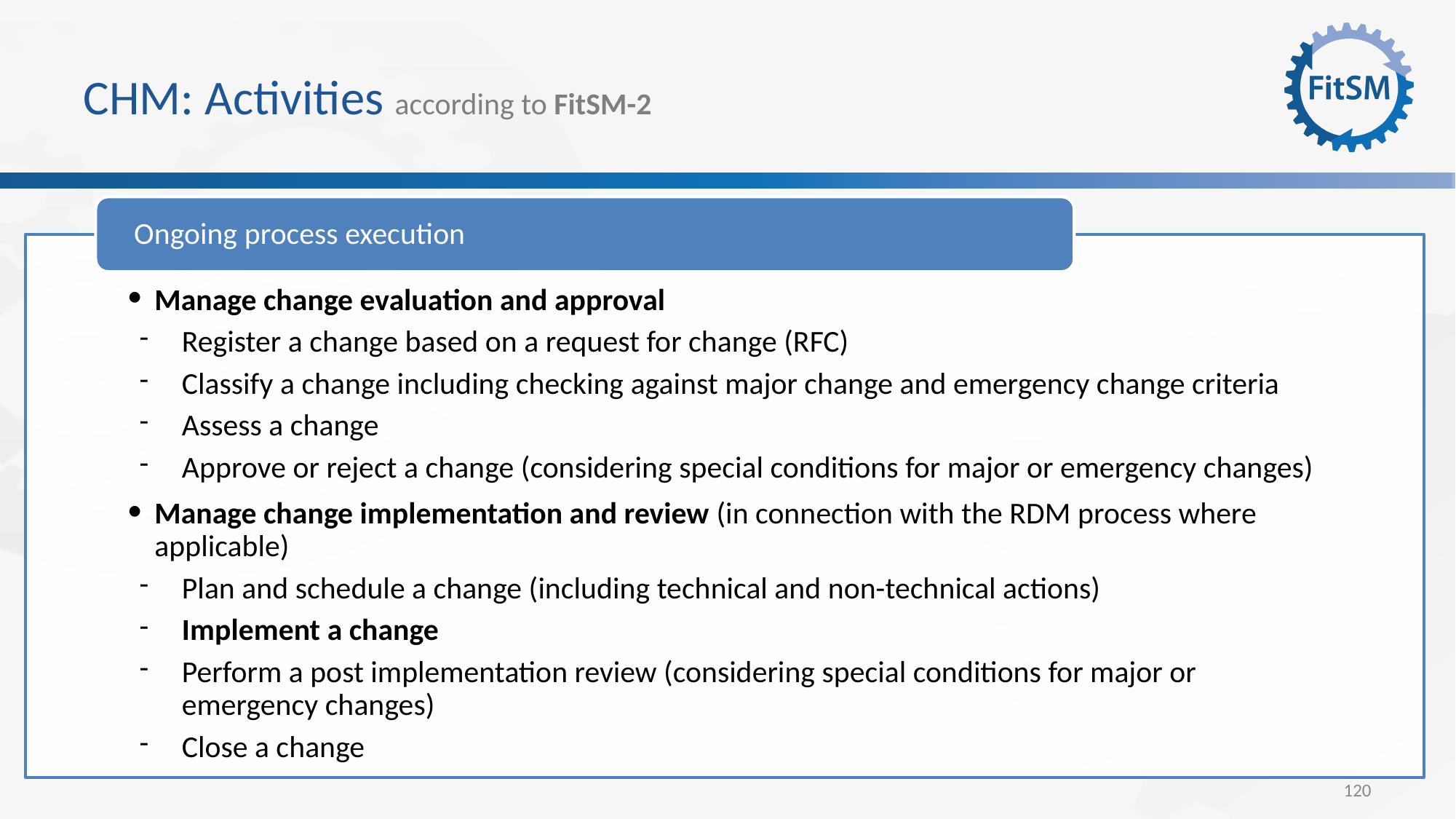

# CHM: Activities according to FitSM-2

Ongoing process execution

Manage change evaluation and approval
Register a change based on a request for change (RFC)
Classify a change including checking against major change and emergency change criteria
Assess a change
Approve or reject a change (considering special conditions for major or emergency changes)
Manage change implementation and review (in connection with the RDM process where applicable)
Plan and schedule a change (including technical and non-technical actions)
Implement a change
Perform a post implementation review (considering special conditions for major or emergency changes)
Close a change

120